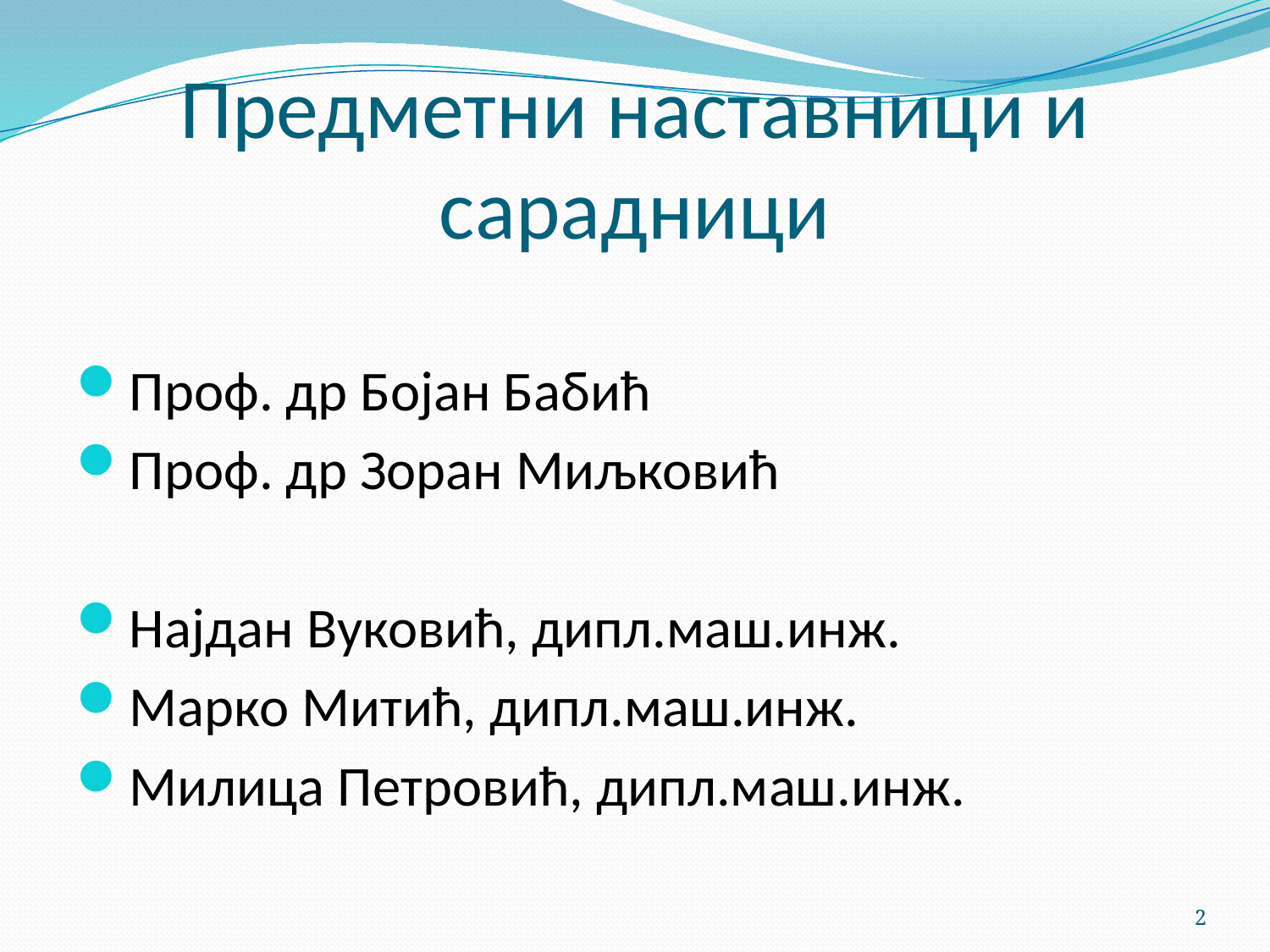

# Предметни наставници и сарадници

Проф. др Бојан Бабић
Проф. др Зоран Миљковић

Најдан Вуковић, дипл.маш.инж.
Марко Митић, дипл.маш.инж.
Милица Петровић, дипл.маш.инж.
2